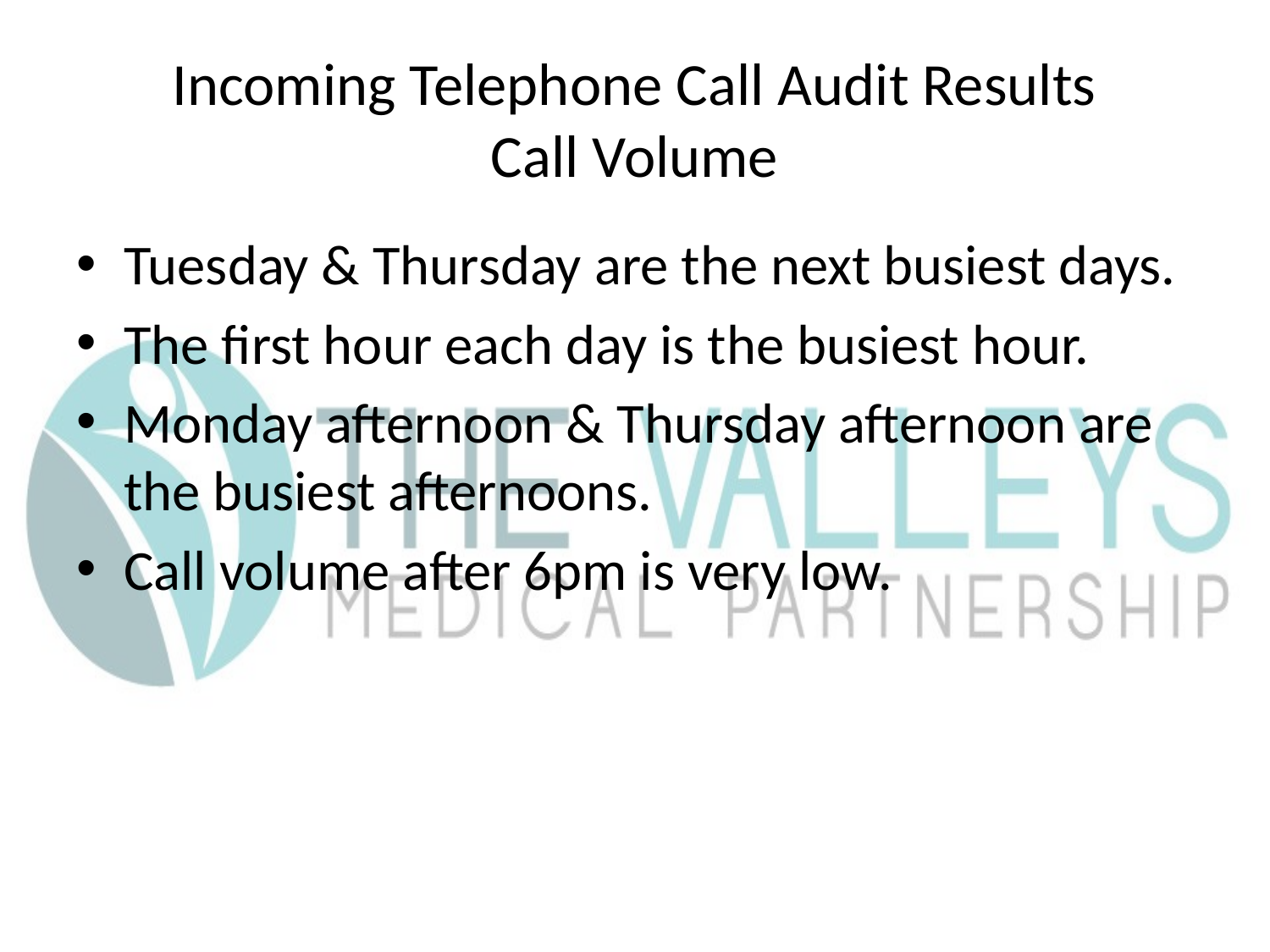

# Incoming Telephone Call Audit Results Call Volume
Tuesday & Thursday are the next busiest days.
The first hour each day is the busiest hour.
Monday afternoon & Thursday afternoon are the busiest afternoons.
Call volume after 6pm is very low.